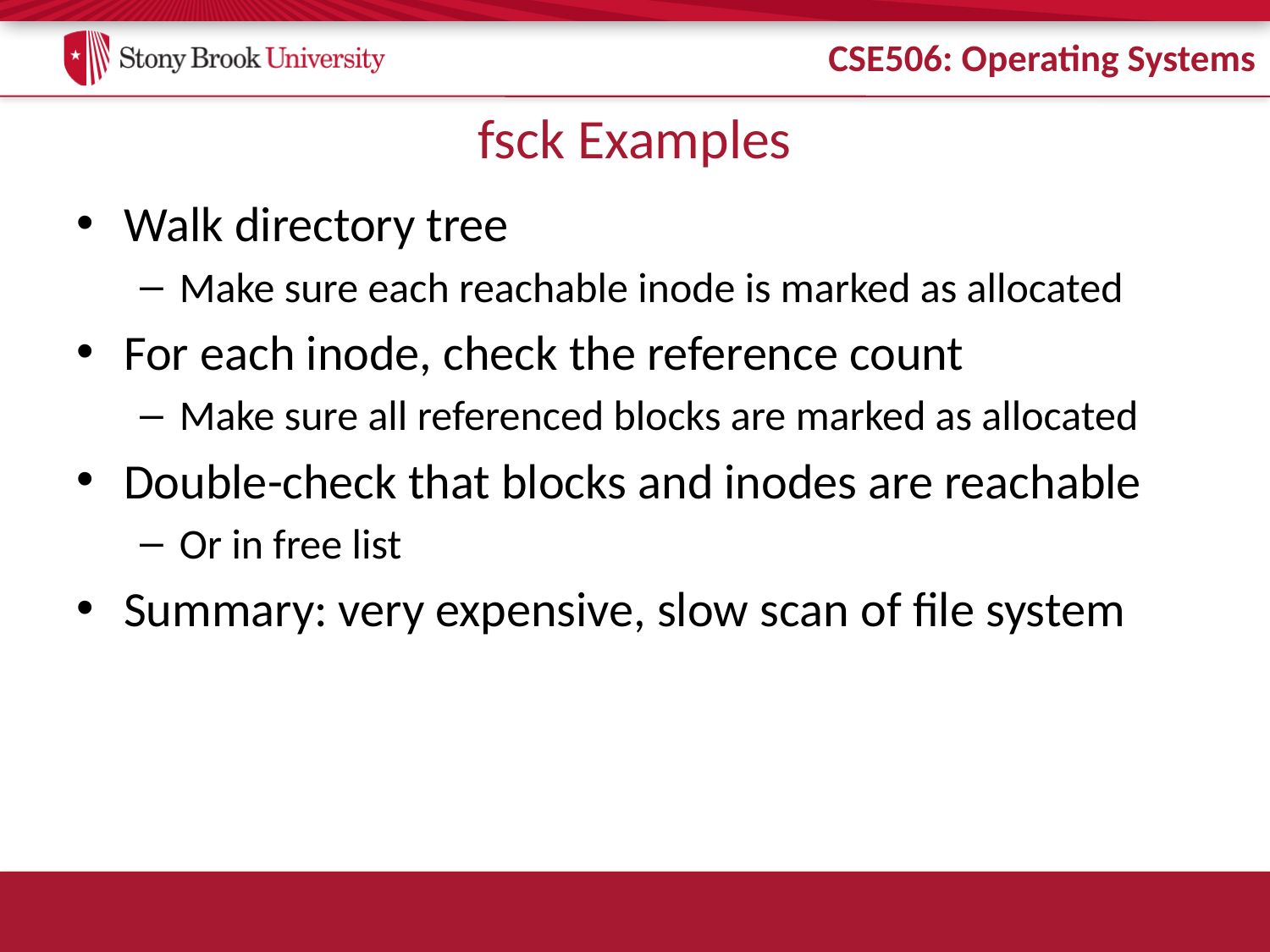

# fsck Examples
Walk directory tree
Make sure each reachable inode is marked as allocated
For each inode, check the reference count
Make sure all referenced blocks are marked as allocated
Double-check that blocks and inodes are reachable
Or in free list
Summary: very expensive, slow scan of file system